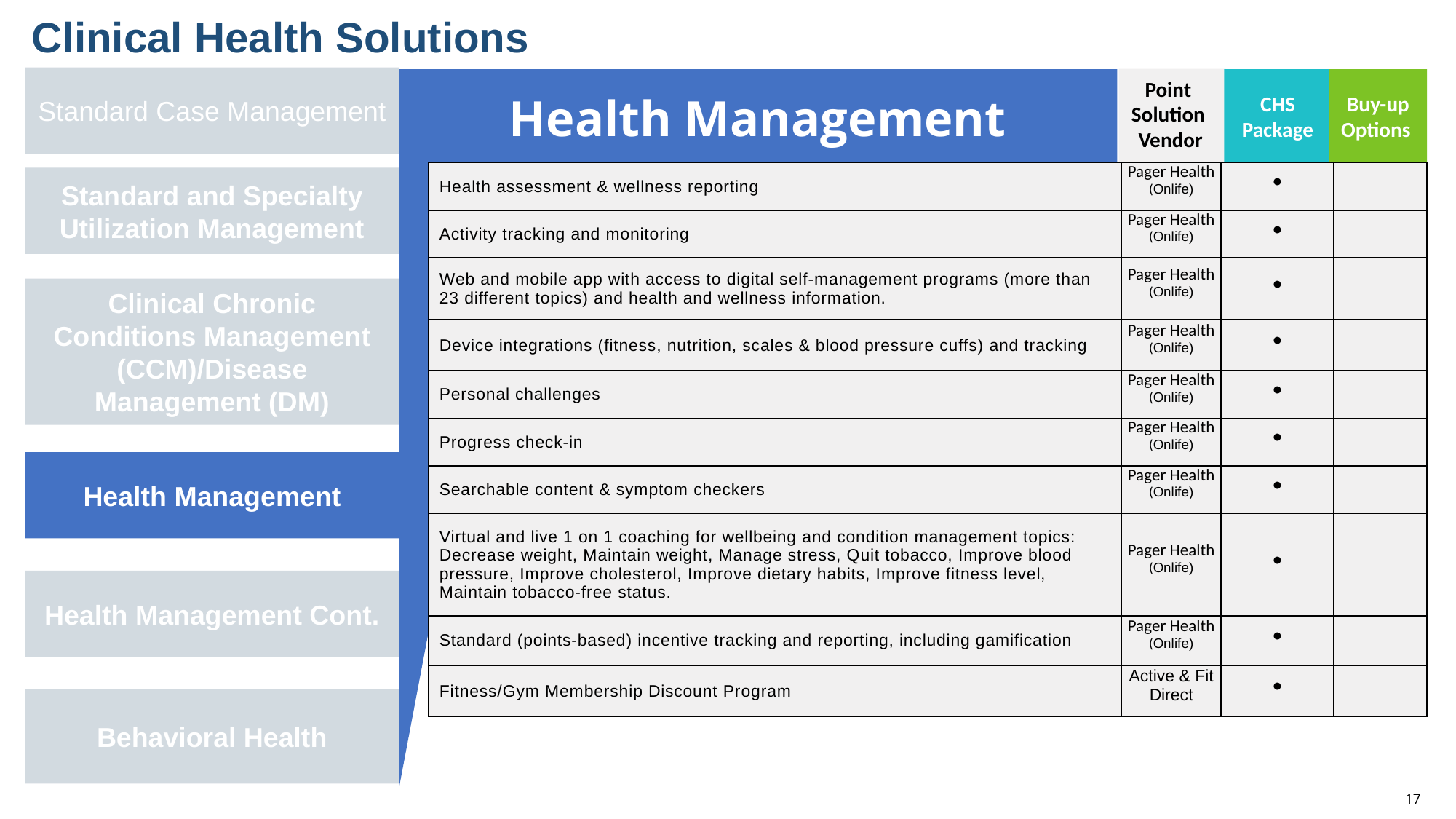

Clinical Health Solutions

Standard Case Management

Health Management

CHS
Package

Buy-up Options
Point
Solution
Vendor
| Health assessment & wellness reporting | Pager Health (Onlife) | ● |  |
| --- | --- | --- | --- |
| Activity tracking and monitoring | Pager Health (Onlife) | ● |  |
| Web and mobile app with access to digital self-management programs (more than 23 different topics) and health and wellness information. | Pager Health (Onlife) | ● |  |
| Device integrations (fitness, nutrition, scales & blood pressure cuffs) and tracking | Pager Health (Onlife) | ● |  |
| Personal challenges | Pager Health (Onlife) | ● |  |
| Progress check-in | Pager Health (Onlife) | ● |  |
| Searchable content & symptom checkers | Pager Health (Onlife) | ● |  |
| Virtual and live 1 on 1 coaching for wellbeing and condition management topics: Decrease weight, Maintain weight, Manage stress, Quit tobacco, Improve blood pressure, Improve cholesterol, Improve dietary habits, Improve fitness level, Maintain tobacco-free status. | Pager Health (Onlife) | ● |  |
| Standard (points-based) incentive tracking and reporting, including gamification | Pager Health (Onlife) | ● |  |
| Fitness/Gym Membership Discount Program | Active & Fit Direct | ● |  |

Standard and Specialty Utilization Management

Clinical Chronic Conditions Management (CCM)/Disease Management (DM)

Health Management

Health Management Cont.

Behavioral Health
17